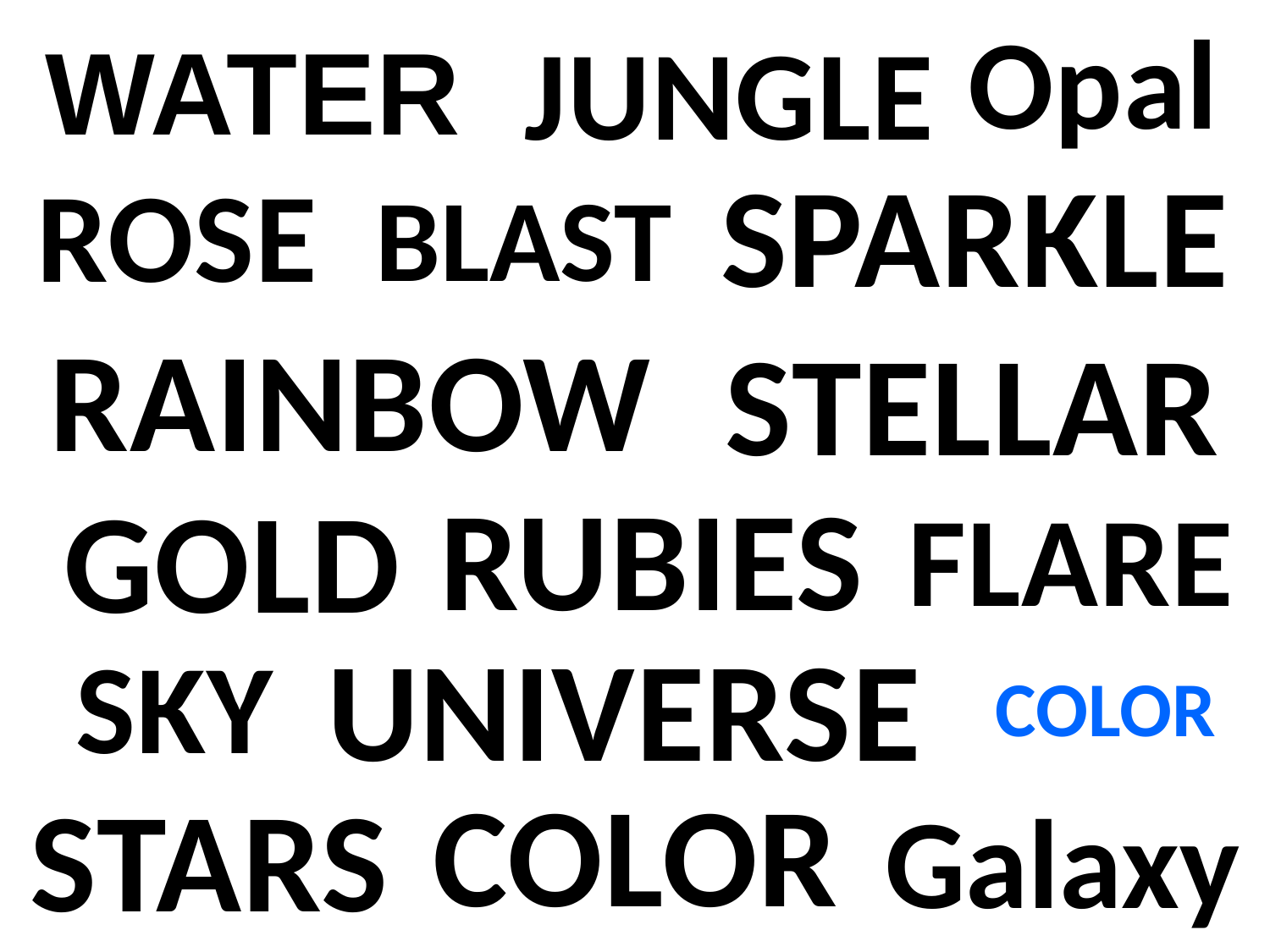

Opal
WATER
JUNGLE
SPARKLE
ROSE
BLAST
RAINBOW
STELLAR
FLARE
RUBIES
GOLD
SKY
UNIVERSE
COLOR
COLOR
STARS
Galaxy